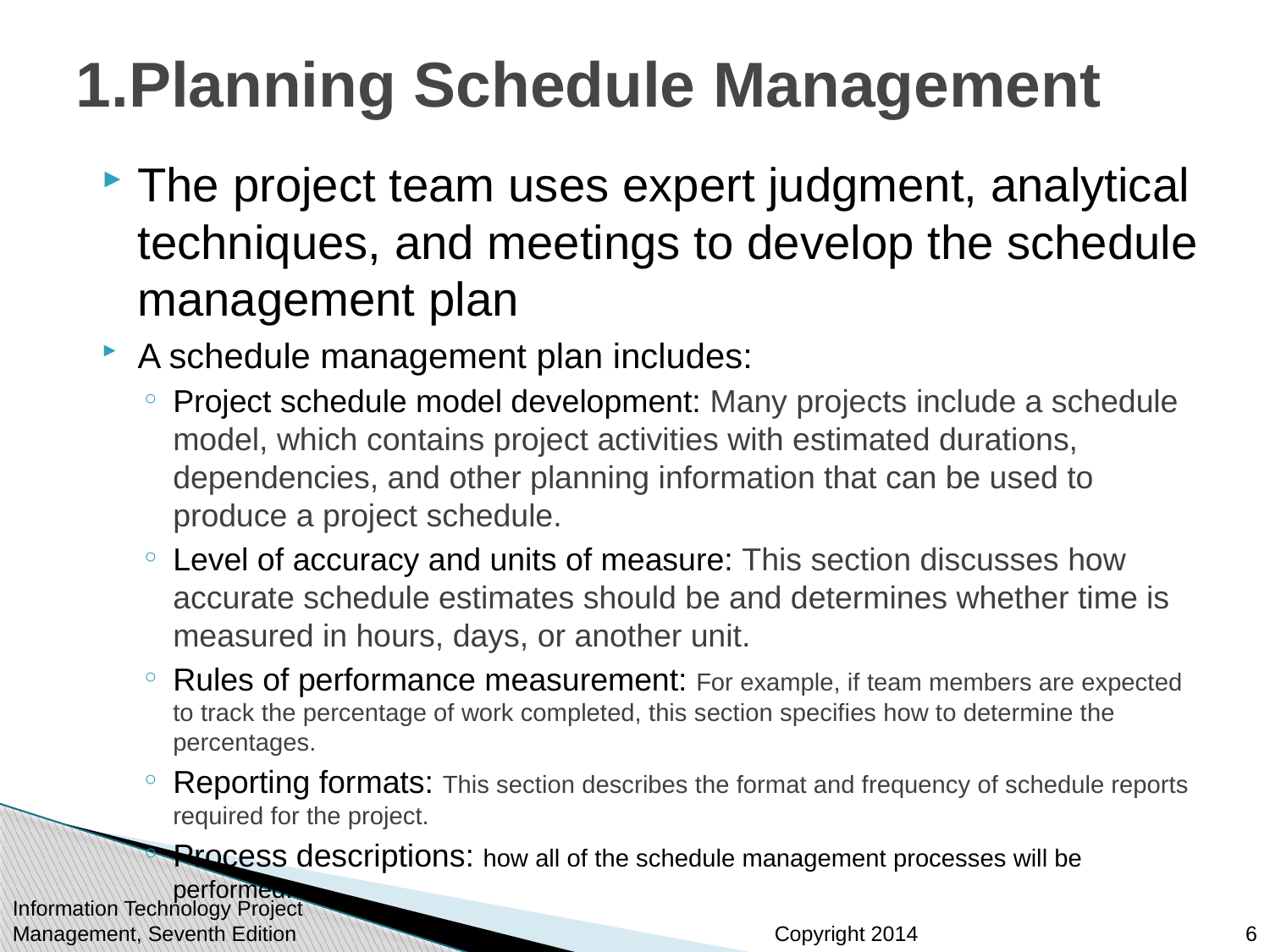

# 1.Planning Schedule Management
The project team uses expert judgment, analytical techniques, and meetings to develop the schedule management plan
A schedule management plan includes:
Project schedule model development: Many projects include a schedule model, which contains project activities with estimated durations, dependencies, and other planning information that can be used to produce a project schedule.
Level of accuracy and units of measure: This section discusses how accurate schedule estimates should be and determines whether time is measured in hours, days, or another unit.
Rules of performance measurement: For example, if team members are expected to track the percentage of work completed, this section specifies how to determine the percentages.
Reporting formats: This section describes the format and frequency of schedule reports required for the project.
Process descriptions: how all of the schedule management processes will be performed.
6